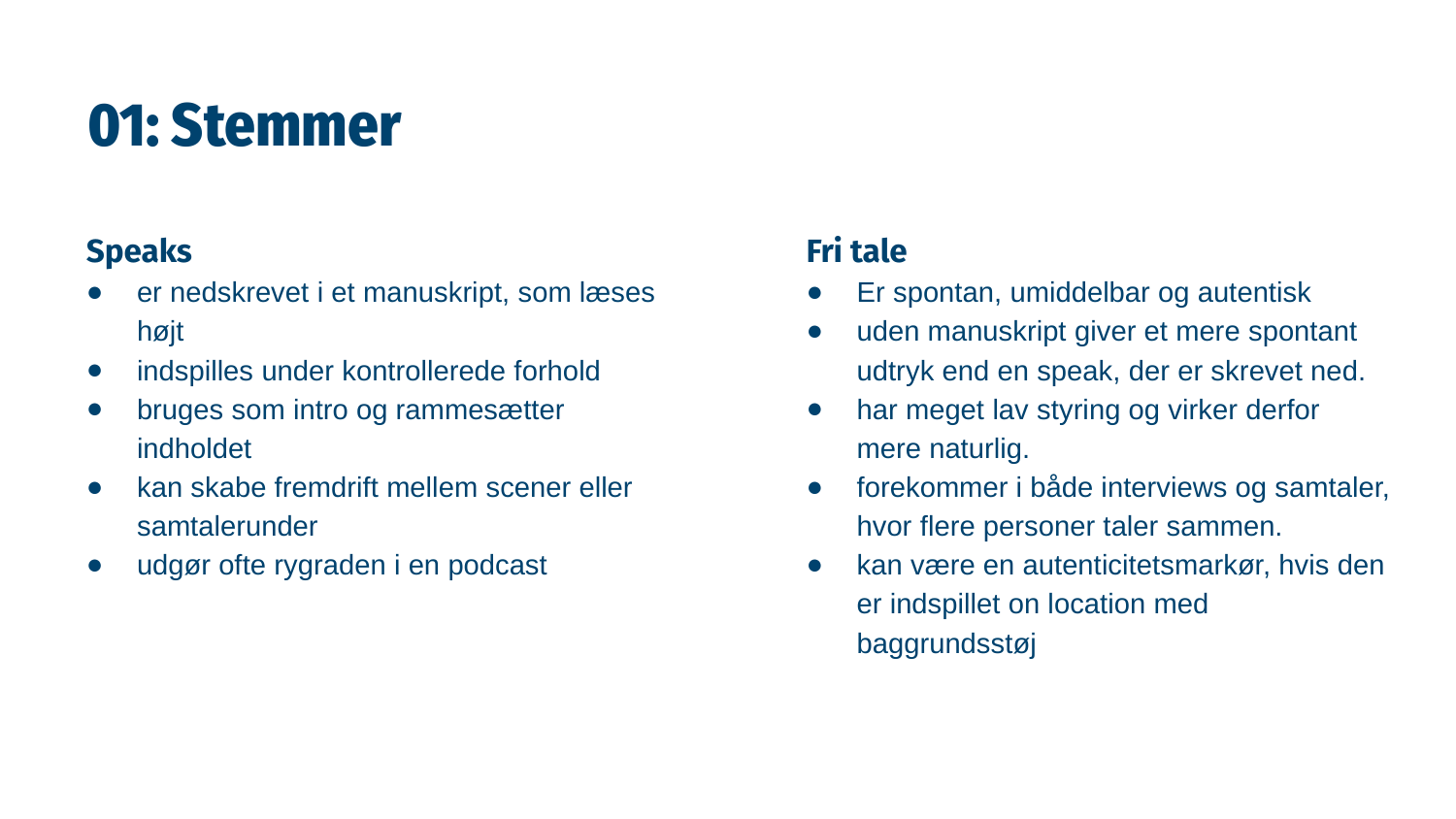

# 01: Stemmer
Speaks
er nedskrevet i et manuskript, som læses højt
indspilles under kontrollerede forhold
bruges som intro og rammesætter indholdet
kan skabe fremdrift mellem scener eller samtalerunder
udgør ofte rygraden i en podcast
Fri tale
Er spontan, umiddelbar og autentisk
uden manuskript giver et mere spontant udtryk end en speak, der er skrevet ned.
har meget lav styring og virker derfor mere naturlig.
forekommer i både interviews og samtaler, hvor flere personer taler sammen.
kan være en autenticitetsmarkør, hvis den er indspillet on location med baggrundsstøj